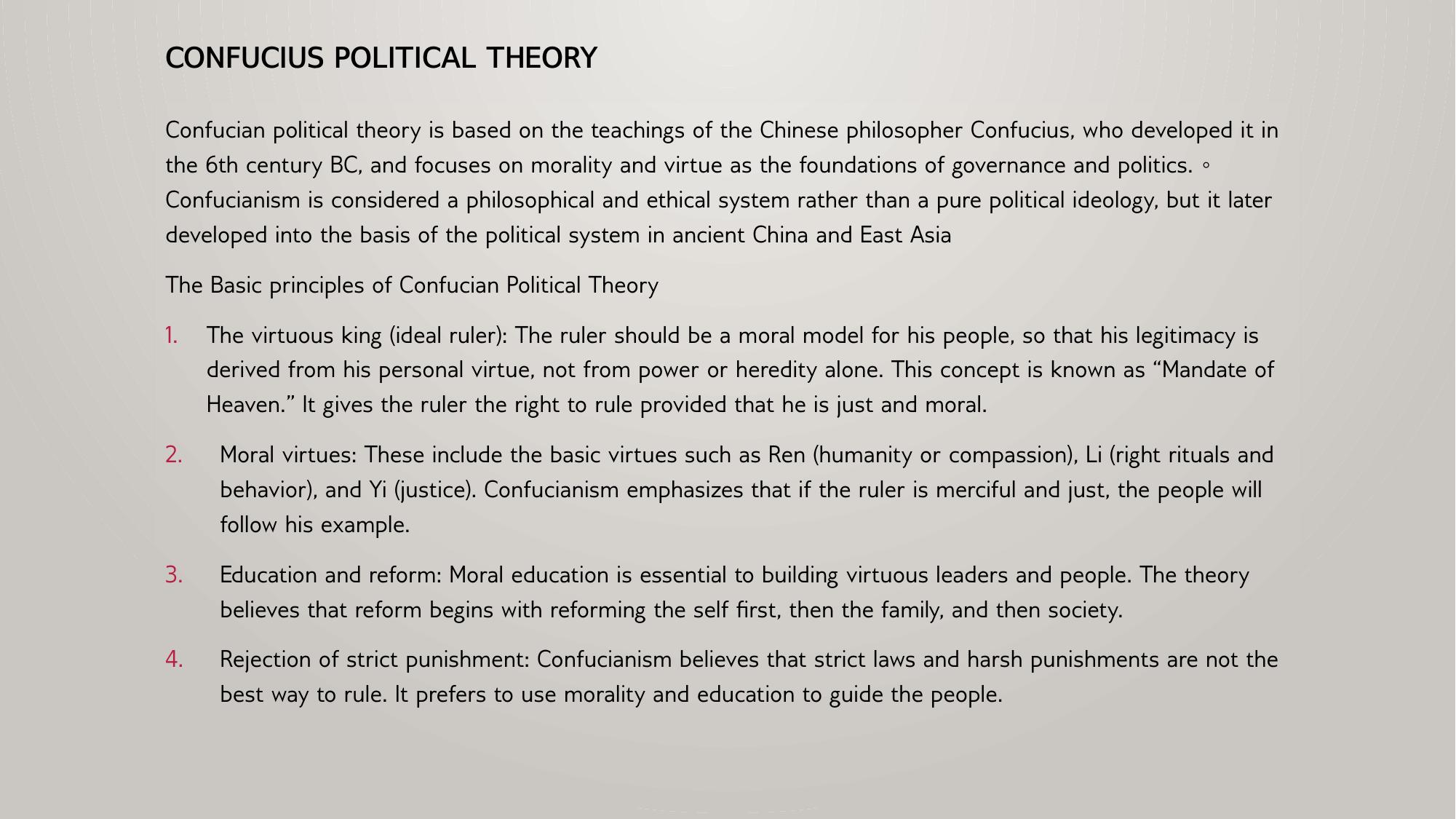

# Confucius political theory
Confucian political theory is based on the teachings of the Chinese philosopher Confucius, who developed it in the 6th century BC, and focuses on morality and virtue as the foundations of governance and politics. ◦ Confucianism is considered a philosophical and ethical system rather than a pure political ideology, but it later developed into the basis of the political system in ancient China and East Asia
The Basic principles of Confucian Political Theory
The virtuous king (ideal ruler): The ruler should be a moral model for his people, so that his legitimacy is derived from his personal virtue, not from power or heredity alone. This concept is known as “Mandate of Heaven.” It gives the ruler the right to rule provided that he is just and moral.
Moral virtues: These include the basic virtues such as Ren (humanity or compassion), Li (right rituals and behavior), and Yi (justice). Confucianism emphasizes that if the ruler is merciful and just, the people will follow his example.
Education and reform: Moral education is essential to building virtuous leaders and people. The theory believes that reform begins with reforming the self first, then the family, and then society.
Rejection of strict punishment: Confucianism believes that strict laws and harsh punishments are not the best way to rule. It prefers to use morality and education to guide the people.